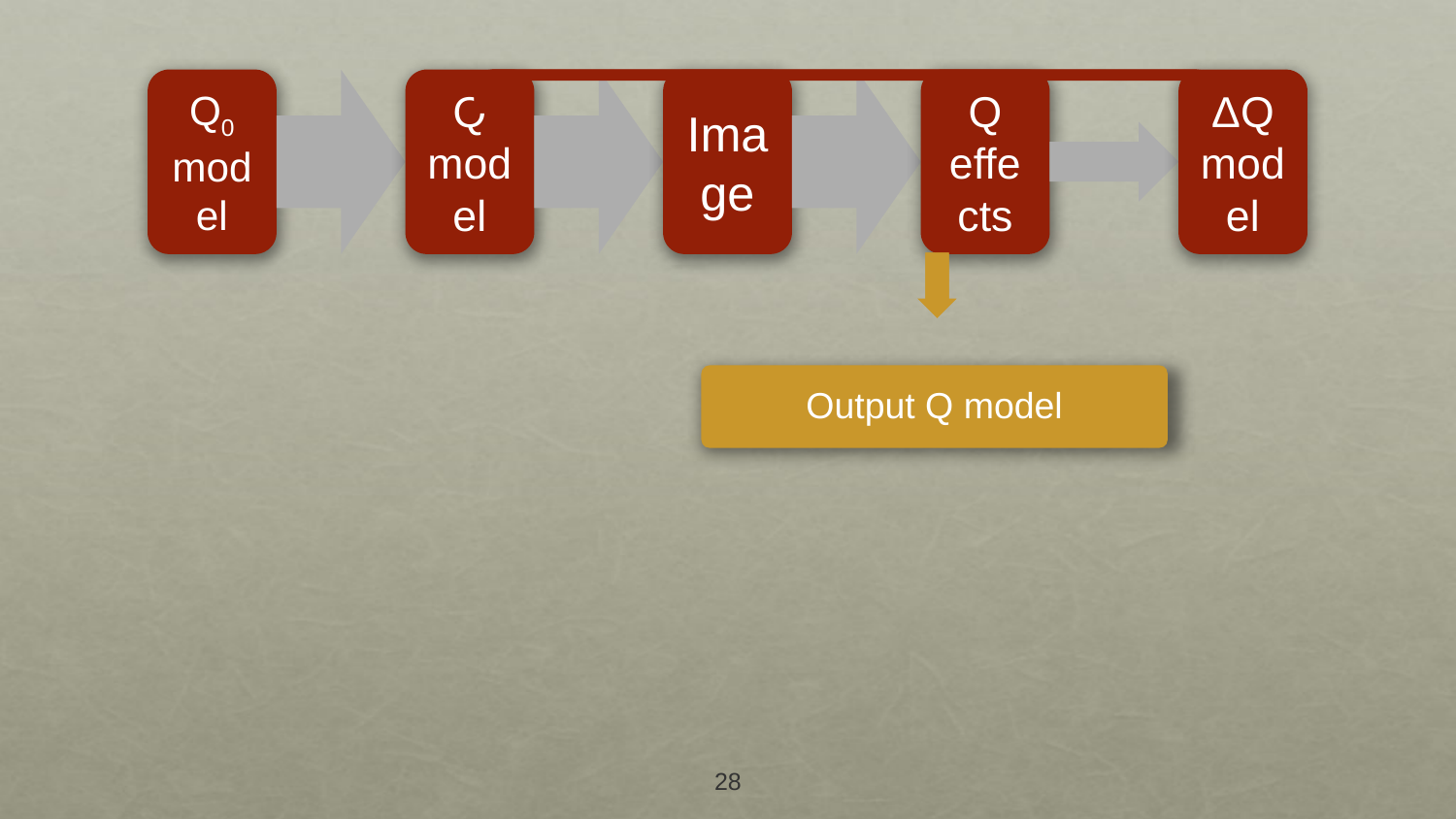

Q model
Image
ΔQ model
Q0 model
Q effects

Output Q model
28